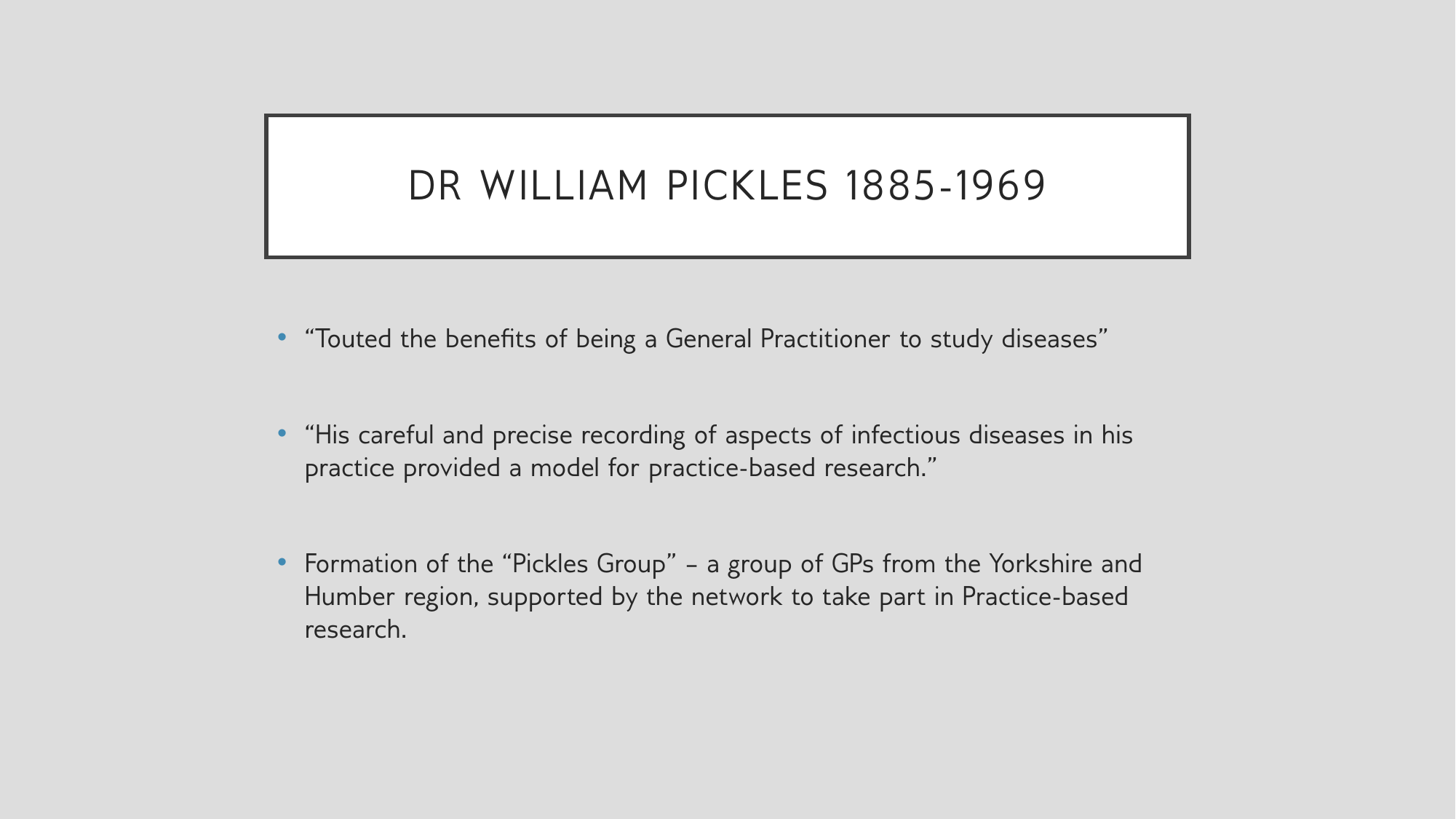

# Dr William Pickles 1885-1969
“Touted the benefits of being a General Practitioner to study diseases”

“His careful and precise recording of aspects of infectious diseases in his practice provided a model for practice-based research.”

Formation of the “Pickles Group” – a group of GPs from the Yorkshire and Humber region, supported by the network to take part in Practice-based research.